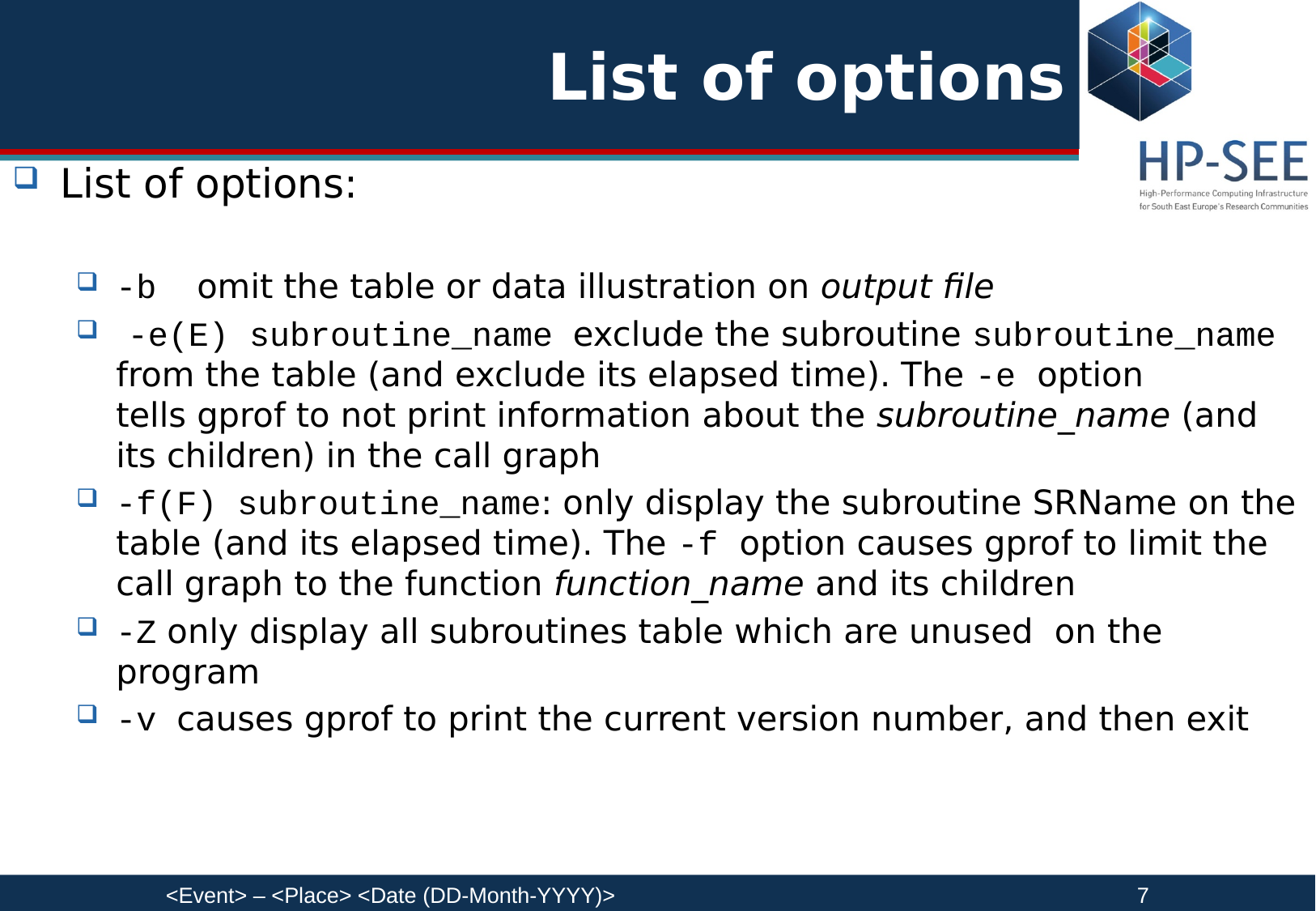

# List of options
List of options:

-b  omit the table or data illustration on output file
 -e(E) subroutine_name exclude the subroutine subroutine_name from the table (and exclude its elapsed time). The -e  option tells gprof to not print information about the subroutine_name (and its children) in the call graph
-f(F) subroutine_name: only display the subroutine SRName on the table (and its elapsed time). The -f  option causes gprof to limit the call graph to the function function_name and its children
-Z only display all subroutines table which are unused  on the program
-v causes gprof to print the current version number, and then exit

<Event> – <Place> <Date (DD-Month-YYYY)>					7